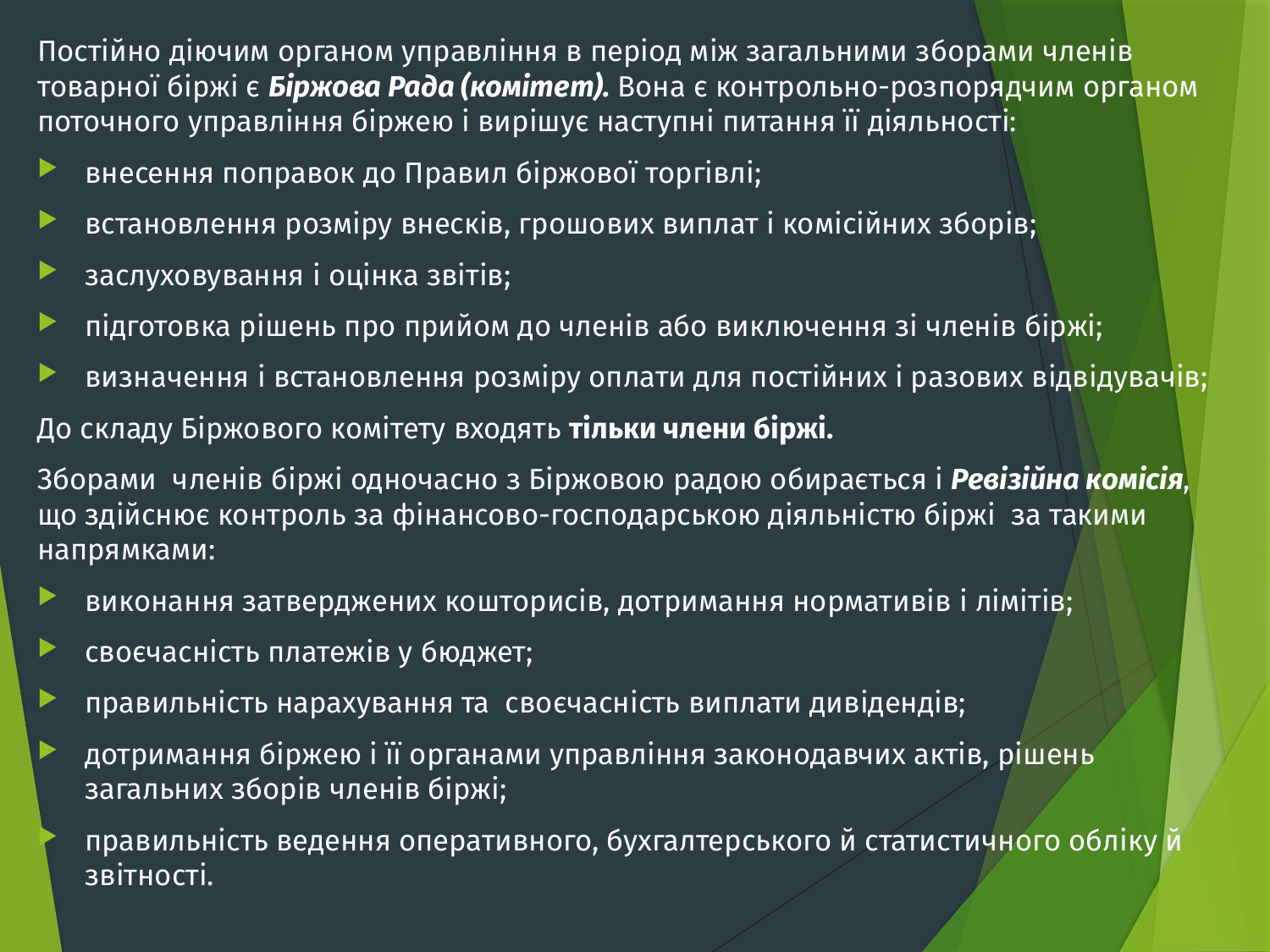

Постійно діючим органом управління в період між загальними зборами членів товарної біржі є Біржова Рада (комітет). Вона є контрольно-розпорядчим органом поточного управління біржею і вирішує наступні питання її діяльності:
внесення поправок до Правил біржової торгівлі;
встановлення розміру внесків, грошових виплат і комісійних зборів;
заслуховування і оцінка звітів;
підготовка рішень про прийом до членів або виключення зі членів біржі;
визначення і встановлення розміру оплати для постійних і разових відвідувачів;
До складу Біржового комітету входять тільки члени біржі.
Зборами  членів біржі одночасно з Біржовою радою обирається і Ревізійна комісія, що здійснює контроль за фінансово-господарською діяльністю біржі  за такими напрямками:
виконання затверджених кошторисів, дотримання нормативів і лімітів;
своєчасність платежів у бюджет;
правильність нарахування та  своєчасність виплати дивідендів;
дотримання біржею і її органами управління законодавчих актів, рішень загальних зборів членів біржі;
правильність ведення оперативного, бухгалтерського й статистичного обліку й звітності.